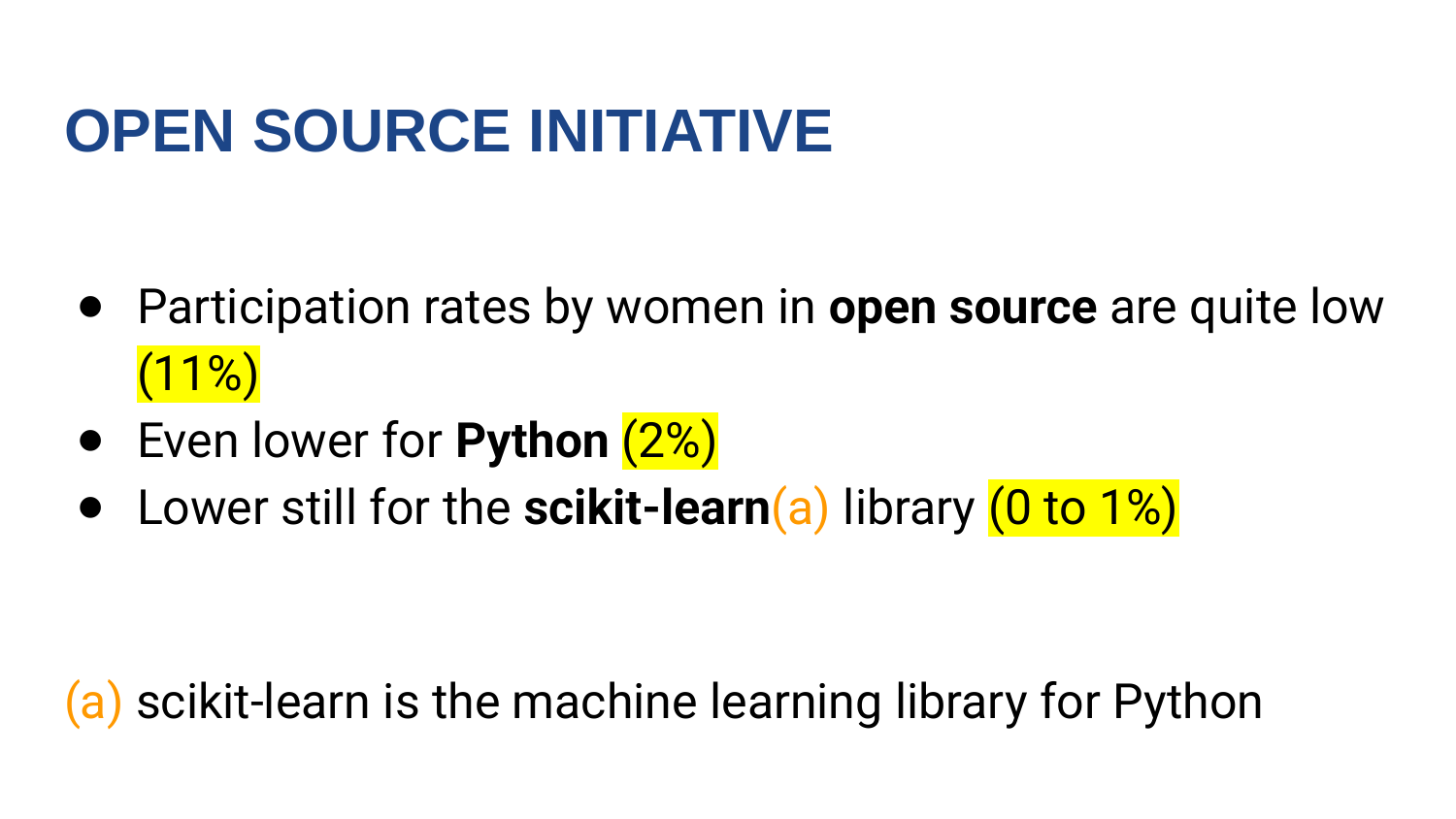

# OPEN SOURCE INITIATIVE

Participation rates by women in open source are quite low (11%)
Even lower for Python (2%)
Lower still for the scikit-learn(a) library (0 to 1%)

(a) scikit-learn is the machine learning library for Python